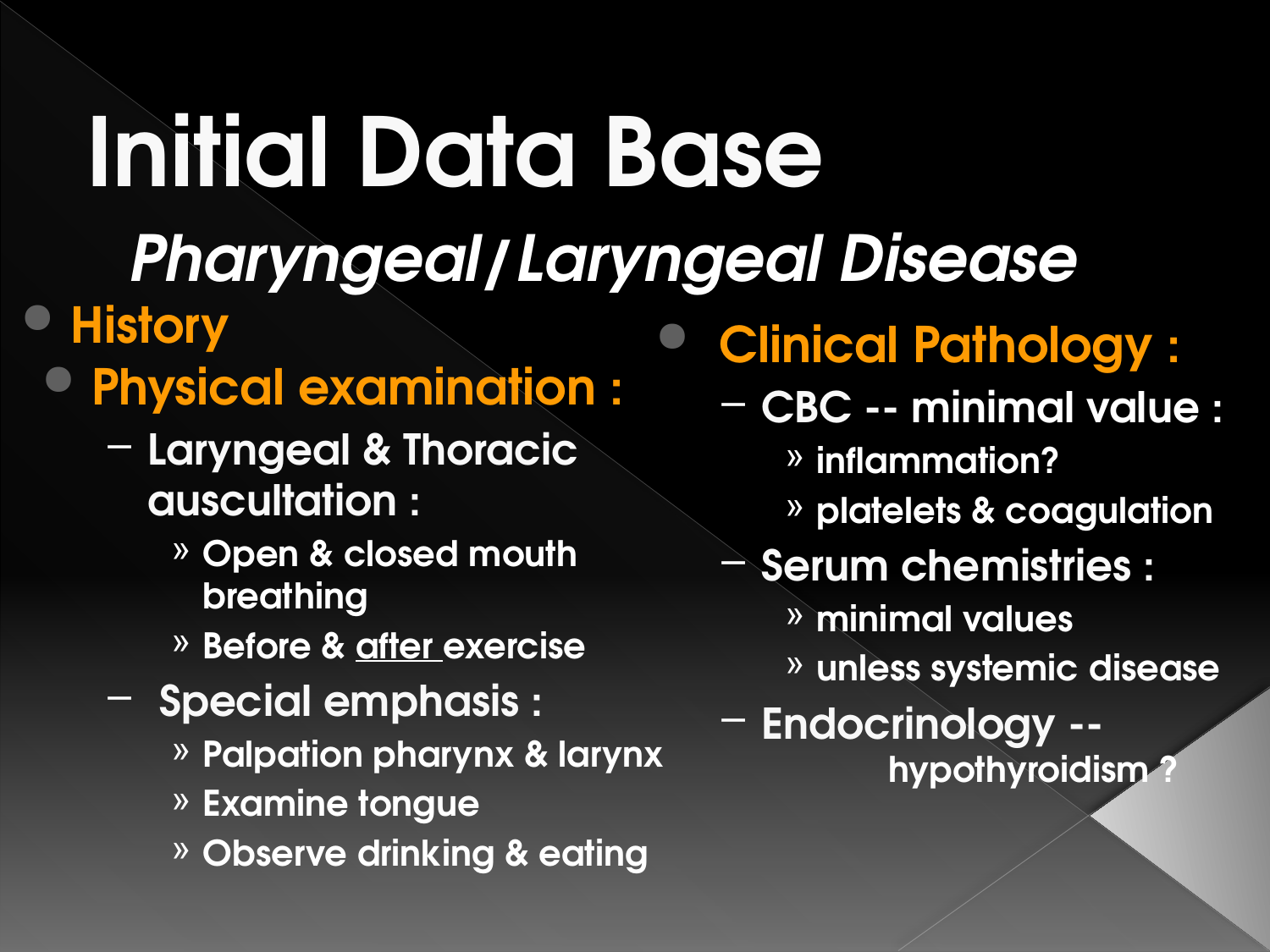

Initial Data Base
Pharyngeal/Laryngeal Disease
History
 Clinical Pathology :
CBC -- minimal value :
inflammation?
platelets & coagulation
Serum chemistries :
minimal values
unless systemic disease
Endocrinology -- 		hypothyroidism ?
Physical examination :
Laryngeal & Thoracic   auscultation :
Open & closed mouth breathing
Before & after exercise
 Special emphasis :
Palpation pharynx & larynx
Examine tongue
Observe drinking & eating